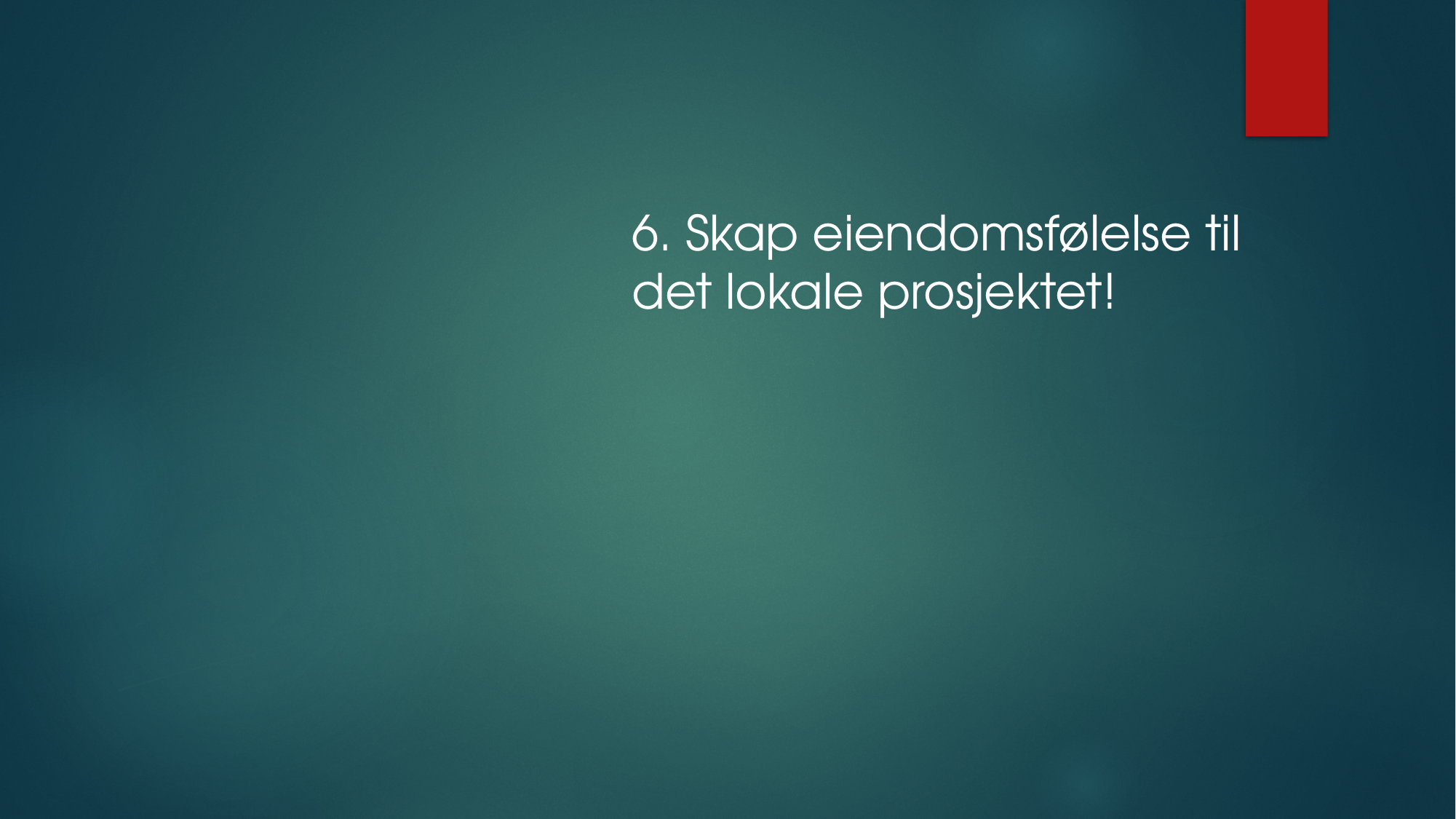

#
6. Skap eiendomsfølelse til det lokale prosjektet!